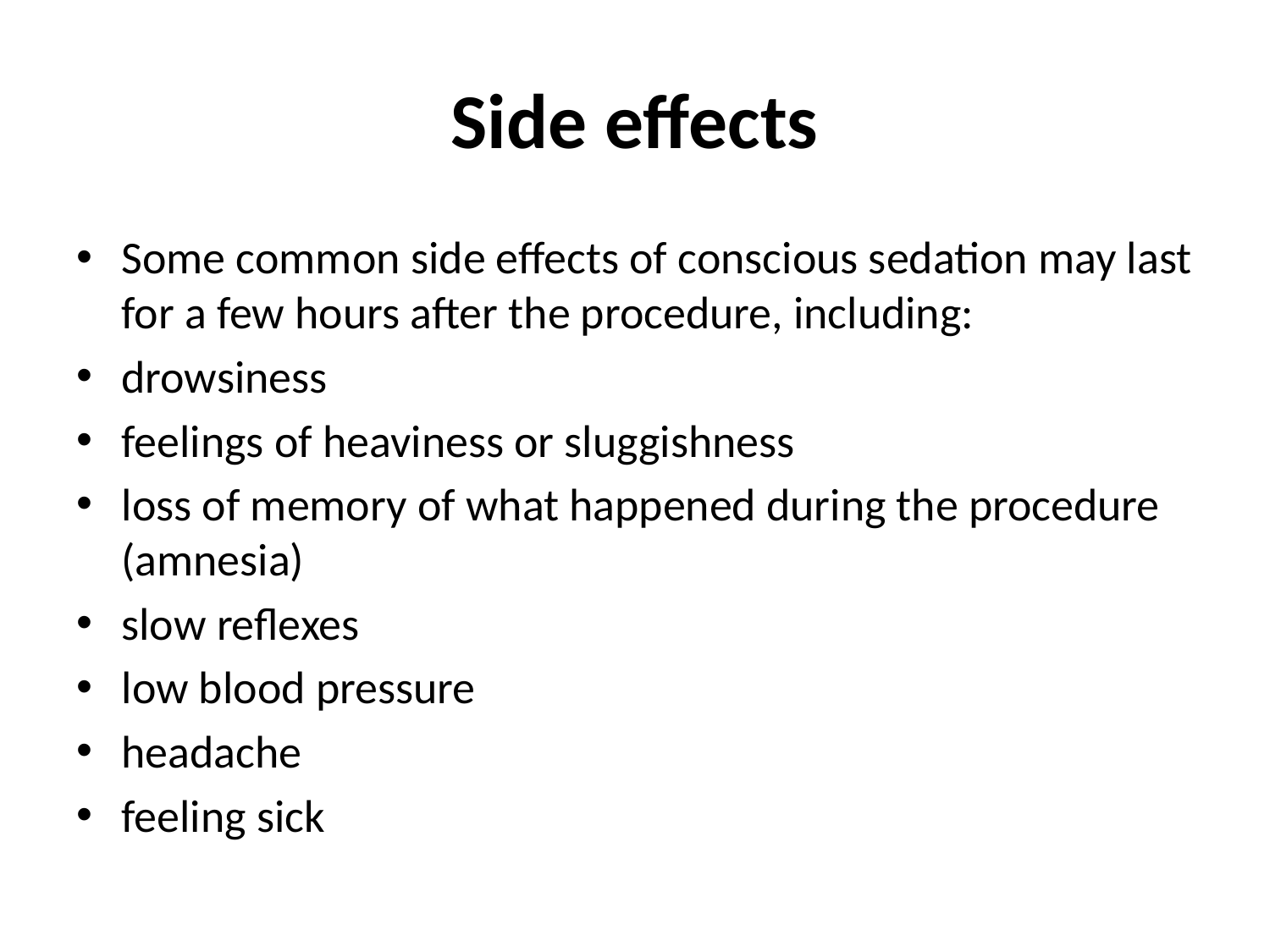

# Side effects
Some common side effects of conscious sedation may last for a few hours after the procedure, including:
drowsiness
feelings of heaviness or sluggishness
loss of memory of what happened during the procedure (amnesia)
slow reflexes
low blood pressure
headache
feeling sick